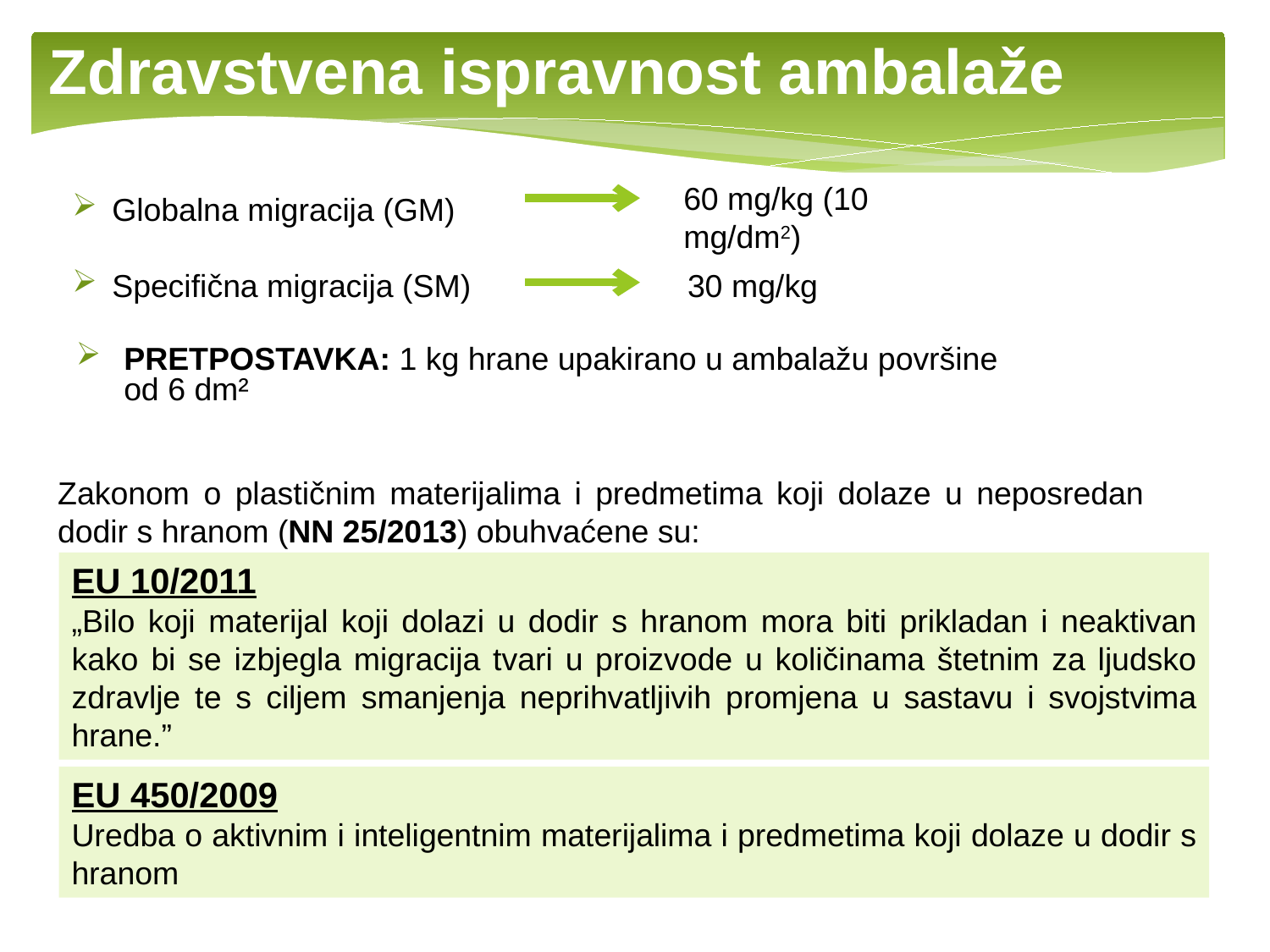

Zdravstvena ispravnost ambalaže

60 mg/kg (10 mg/dm2)
Globalna migracija (GM)

Specifična migracija (SM)
30 mg/kg
PRETPOSTAVKA: 1 kg hrane upakirano u ambalažu površine od 6 dm²
Zakonom o plastičnim materijalima i predmetima koji dolaze u neposredan dodir s hranom (NN 25/2013) obuhvaćene su:
EU 10/2011
„Bilo koji materijal koji dolazi u dodir s hranom mora biti prikladan i neaktivan kako bi se izbjegla migracija tvari u proizvode u količinama štetnim za ljudsko zdravlje te s ciljem smanjenja neprihvatljivih promjena u sastavu i svojstvima hrane.”
EU 450/2009
Uredba o aktivnim i inteligentnim materijalima i predmetima koji dolaze u dodir s hranom